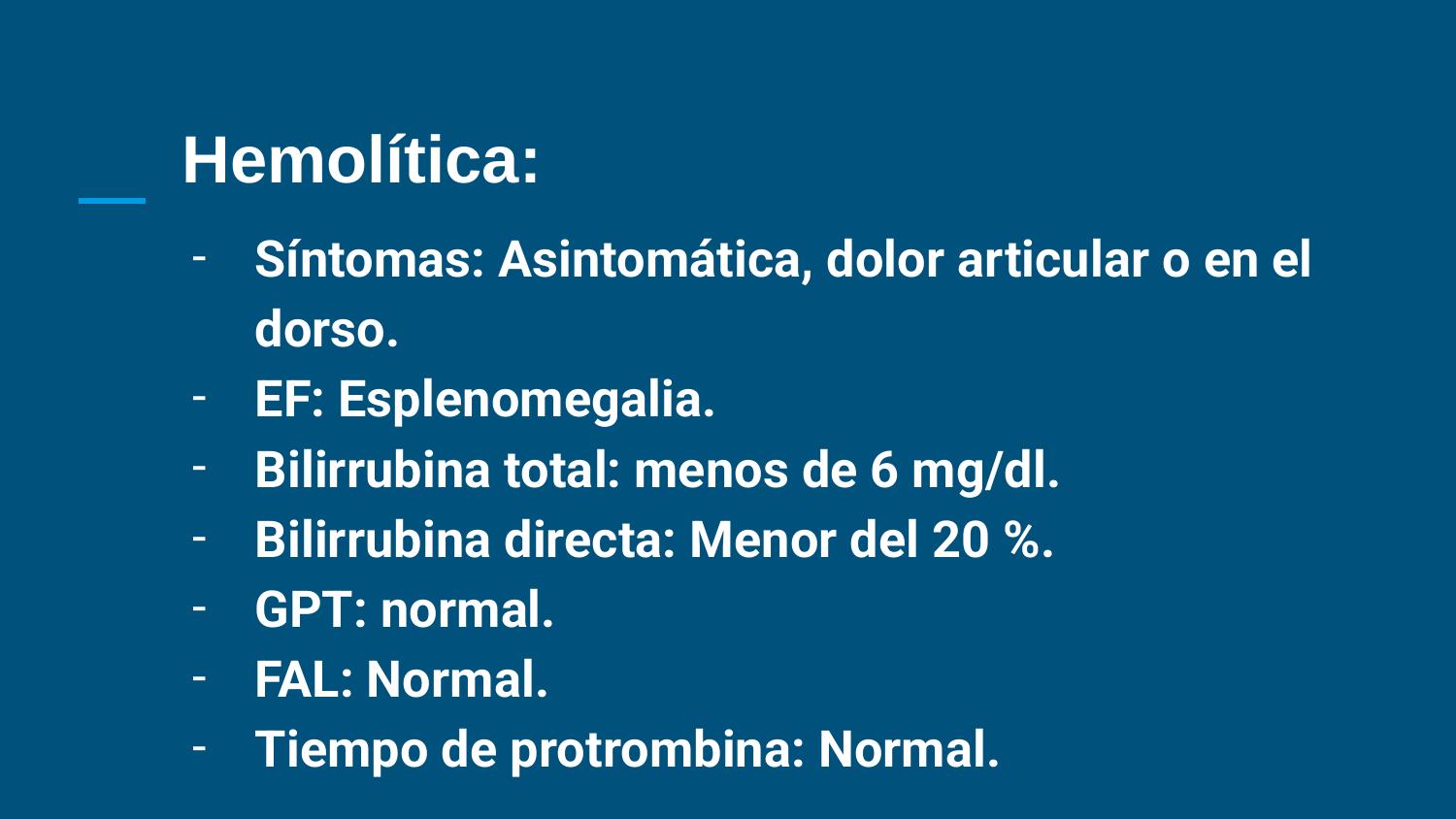

# Hemolítica:
Síntomas: Asintomática, dolor articular o en el dorso.
EF: Esplenomegalia.
Bilirrubina total: menos de 6 mg/dl.
Bilirrubina directa: Menor del 20 %.
GPT: normal.
FAL: Normal.
Tiempo de protrombina: Normal.